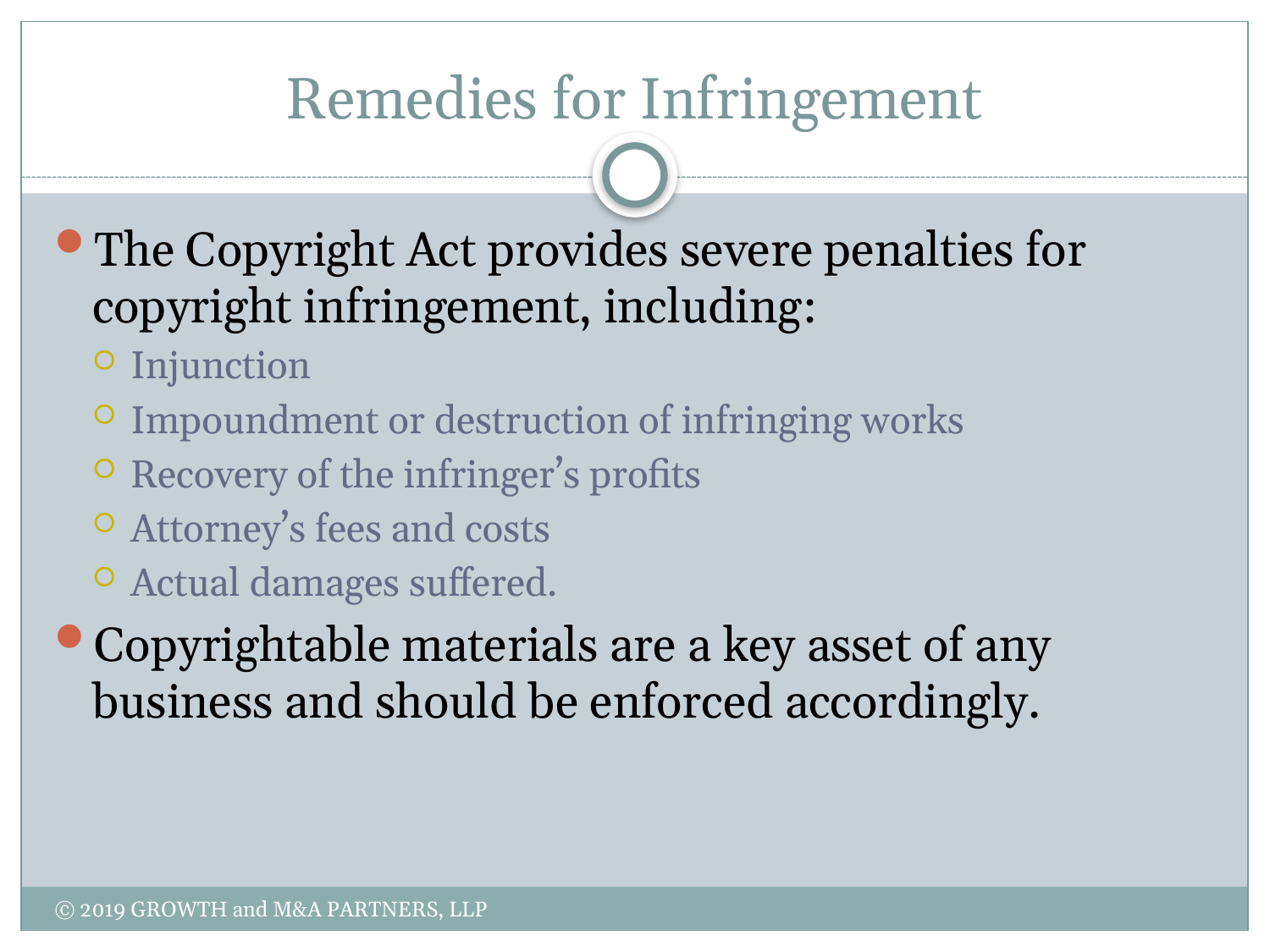

# Remedies for Infringement
The Copyright Act provides severe penalties for copyright infringement, including:
Injunction
Impoundment or destruction of infringing works
Recovery of the infringer’s profits
Attorney’s fees and costs
Actual damages suffered.
Copyrightable materials are a key asset of any business and should be enforced accordingly.
© 2019 GROWTH and M&A PARTNERS, LLP